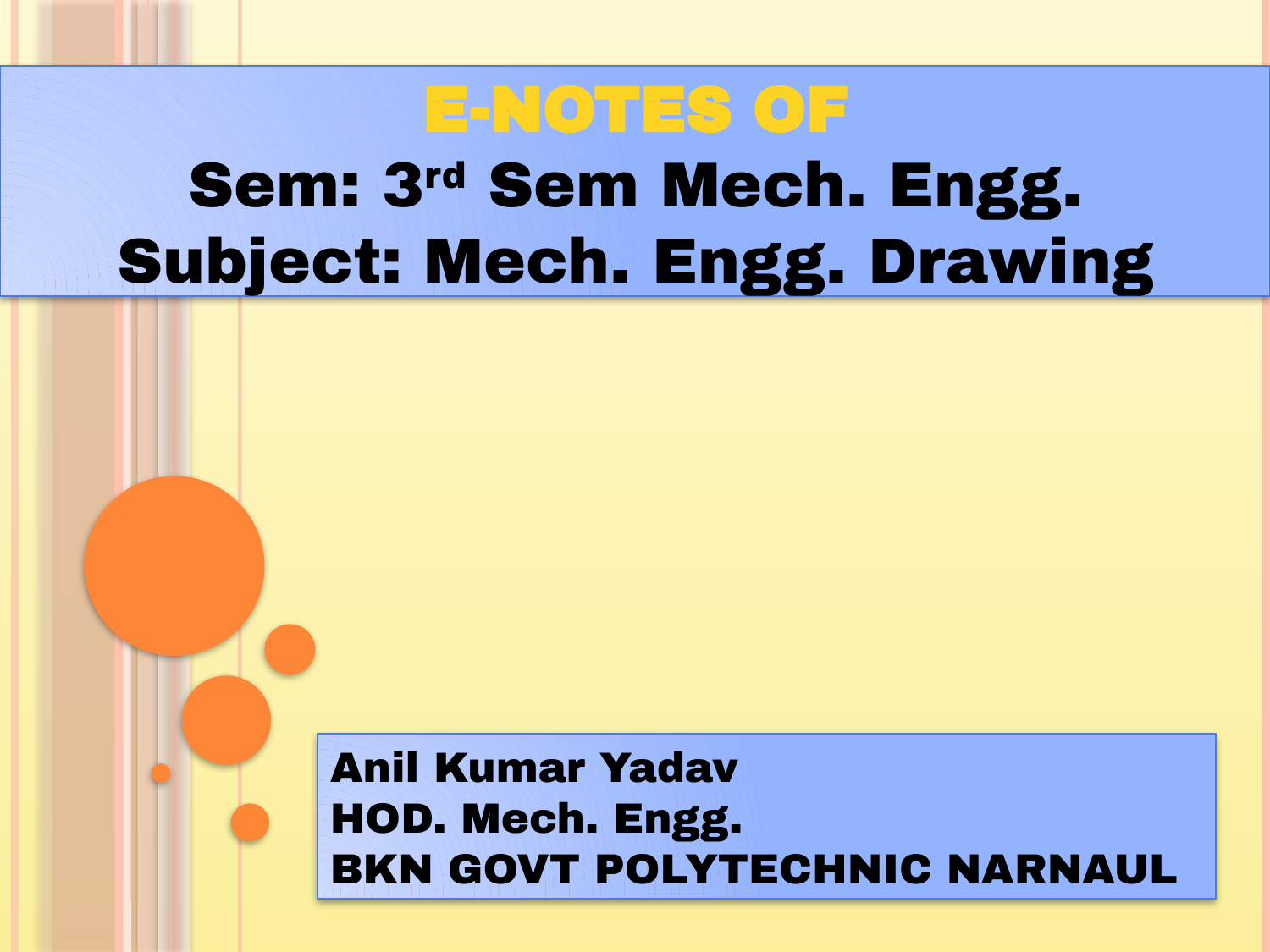

E-notes of
Sem: 3rd Sem Mech. Engg.
Subject: Mech. Engg. Drawing
Anil Kumar Yadav
HOD. Mech. Engg.
BKN GOVT POLYTECHNIC NARNAUL